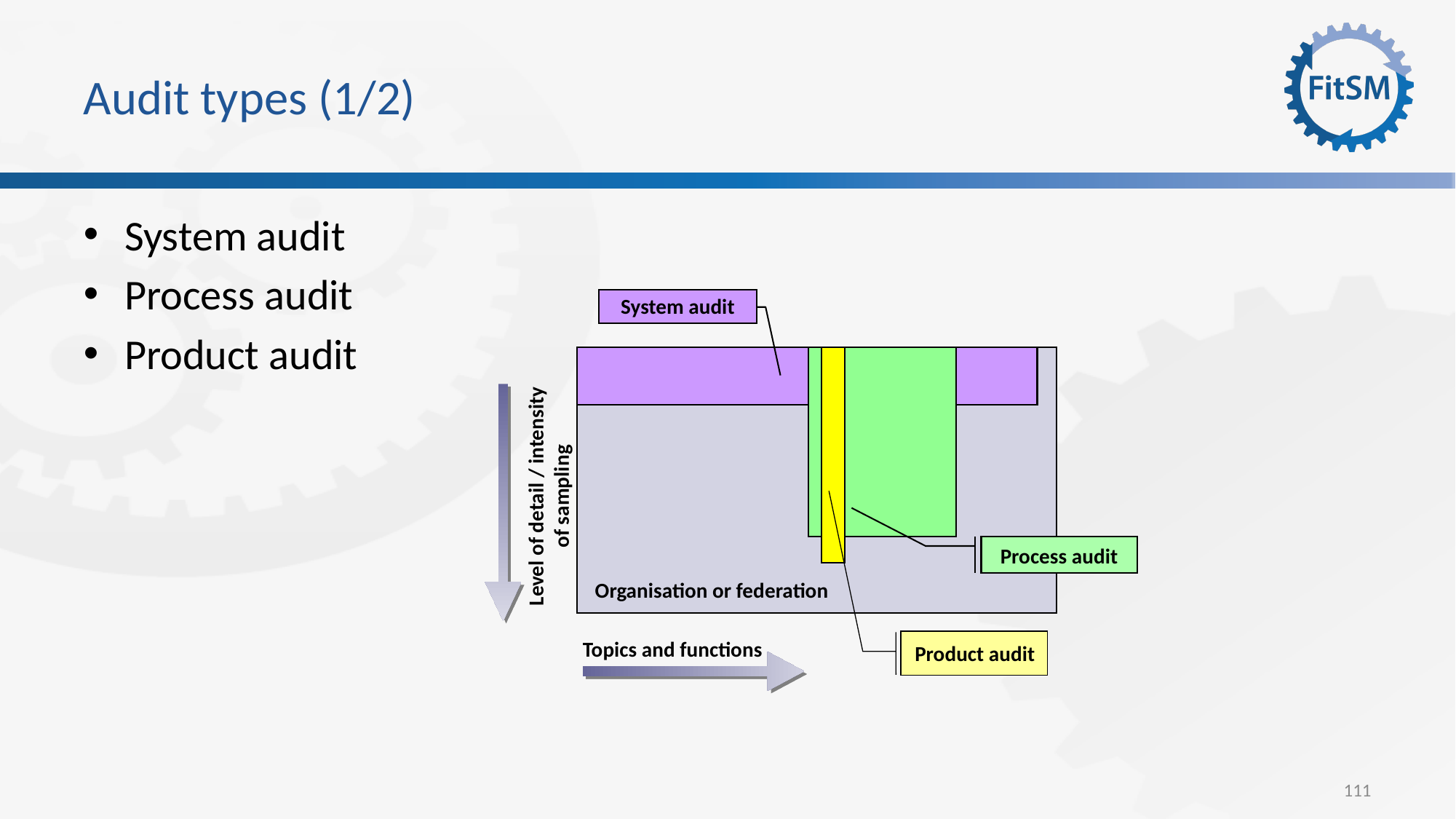

# Audit types (1/2)
System audit
Process audit
Product audit

System audit

Level of detail / intensity of sampling

Process audit
Organisation or federation
Topics and functions

Product audit

111